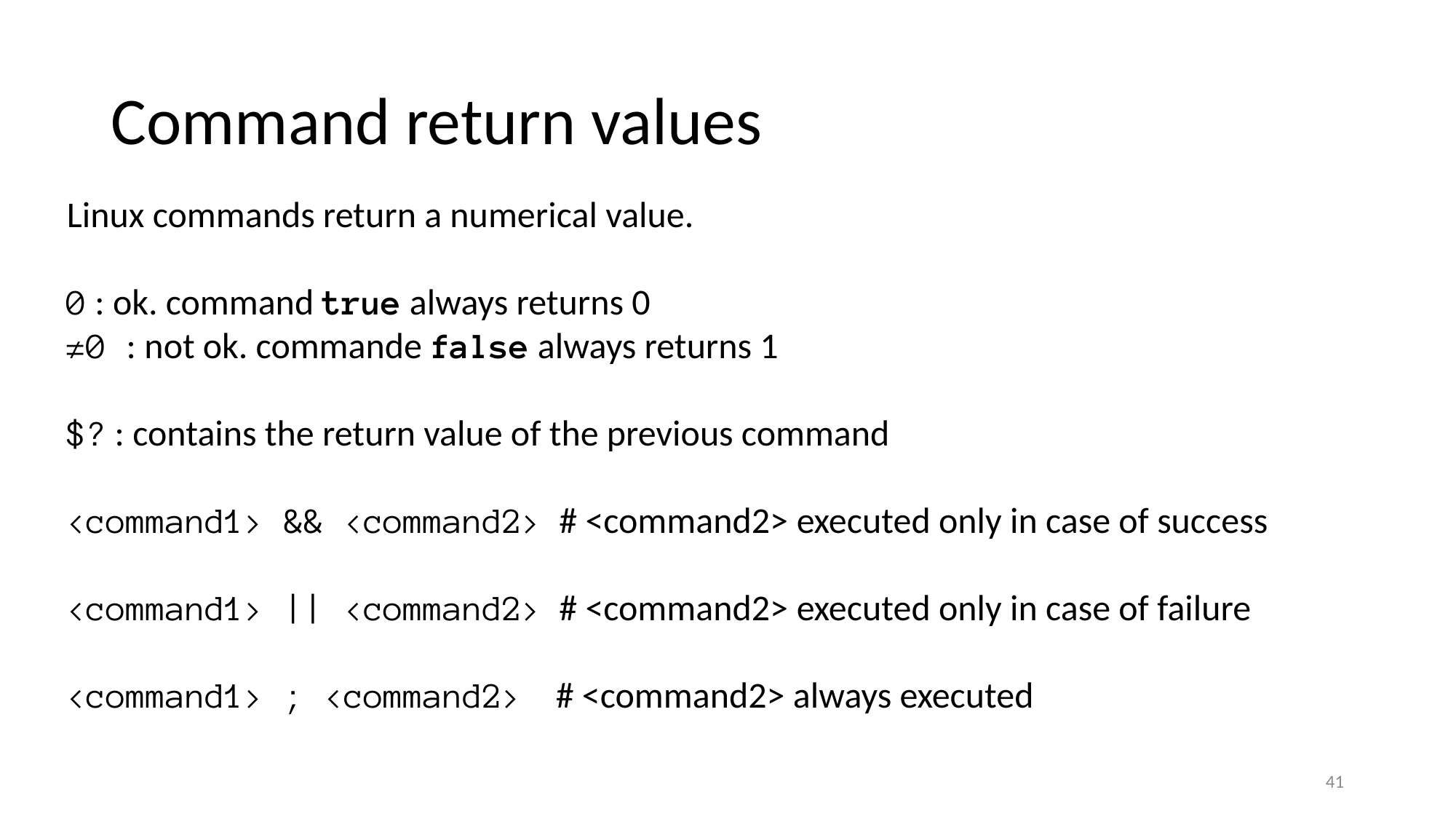

# Command return values
Linux commands return a numerical value.

0 : ok. command true always returns 0
≠0 : not ok. commande false always returns 1

$? : contains the return value of the previous command

<command1> && <command2>  # <command2> executed only in case of success

<command1> || <command2>  # <command2> executed only in case of failure

<command1> ; <command2>    # <command2> always executed

41